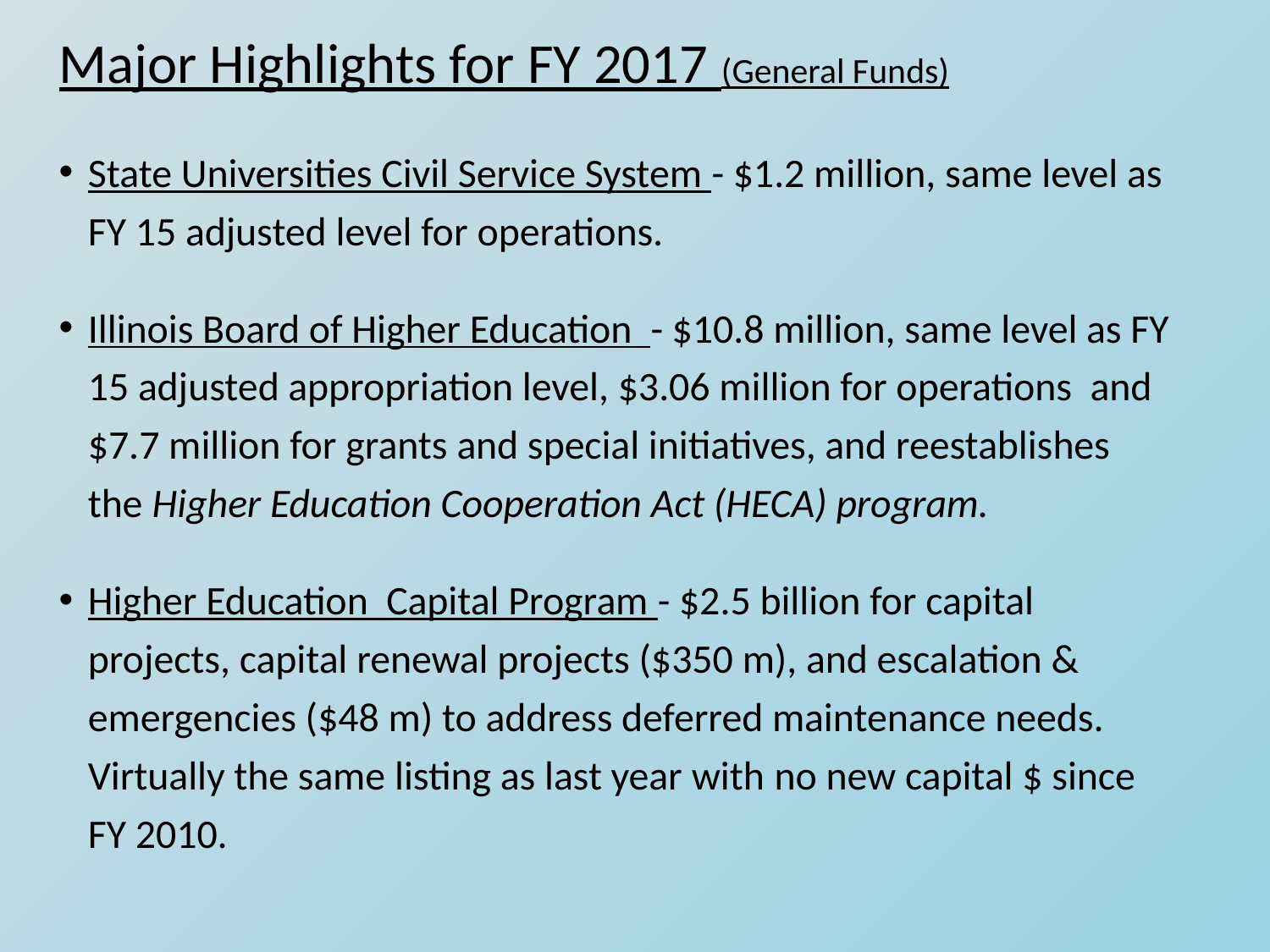

# Major Highlights for FY 2017 (General Funds)
State Universities Civil Service System - $1.2 million, same level as FY 15 adjusted level for operations.
Illinois Board of Higher Education  - $10.8 million, same level as FY 15 adjusted appropriation level, $3.06 million for operations  and $7.7 million for grants and special initiatives, and reestablishes the Higher Education Cooperation Act (HECA) program.
Higher Education  Capital Program - $2.5 billion for capital projects, capital renewal projects ($350 m), and escalation & emergencies ($48 m) to address deferred maintenance needs. Virtually the same listing as last year with no new capital $ since FY 2010.